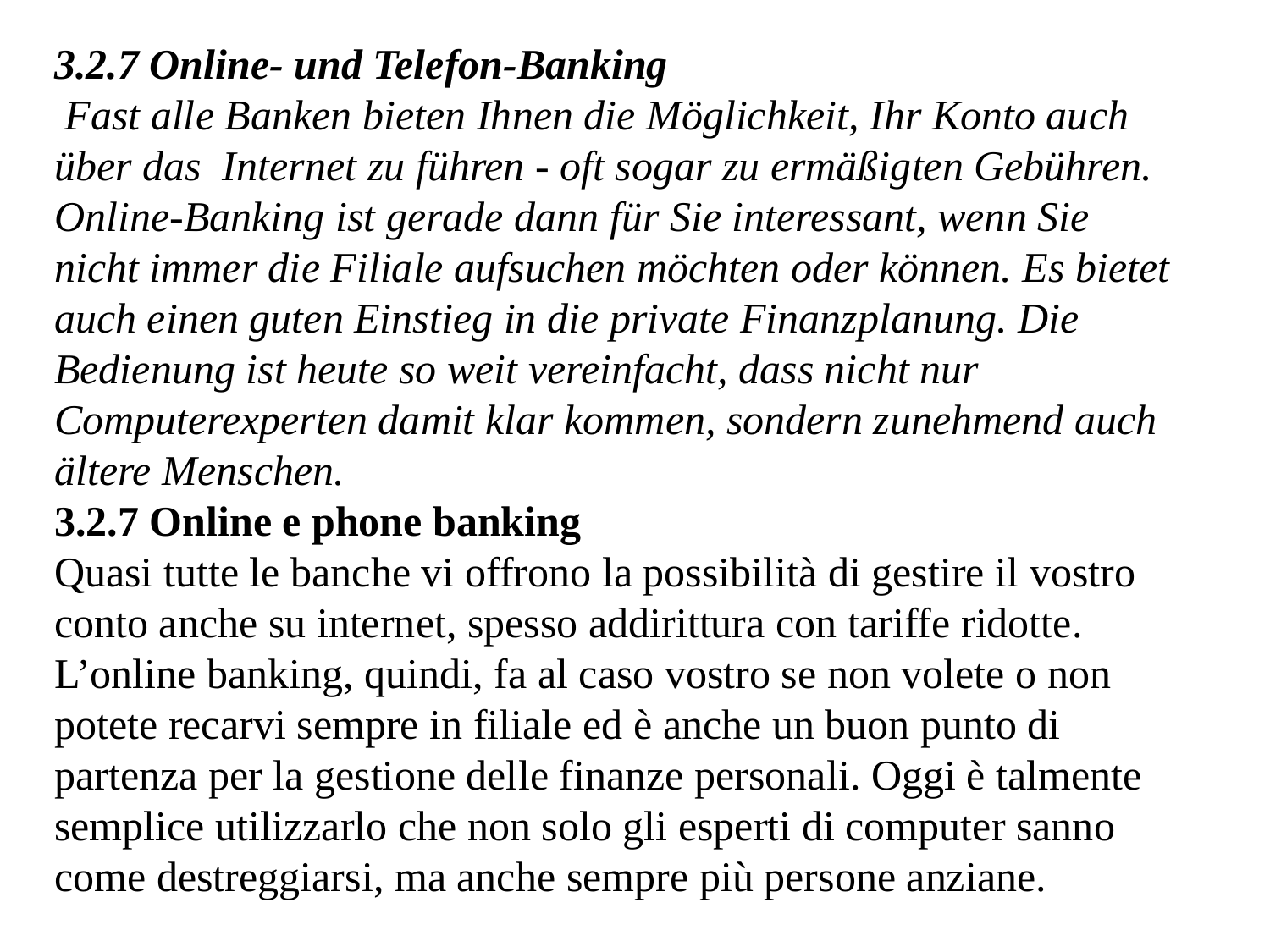

3.2.7 Online- und Telefon-Banking
 Fast alle Banken bieten Ihnen die Möglichkeit, Ihr Konto auch über das  Internet zu führen - oft sogar zu ermäßigten Gebühren. Online-Banking ist gerade dann für Sie interessant, wenn Sie nicht immer die Filiale aufsuchen möchten oder können. Es bietet auch einen guten Einstieg in die private Finanzplanung. Die Bedienung ist heute so weit vereinfacht, dass nicht nur Computerexperten damit klar kommen, sondern zunehmend auch ältere Menschen.
3.2.7 Online e phone banking
Quasi tutte le banche vi offrono la possibilità di gestire il vostro conto anche su internet, spesso addirittura con tariffe ridotte. L’online banking, quindi, fa al caso vostro se non volete o non potete recarvi sempre in filiale ed è anche un buon punto di partenza per la gestione delle finanze personali. Oggi è talmente semplice utilizzarlo che non solo gli esperti di computer sanno come destreggiarsi, ma anche sempre più persone anziane.